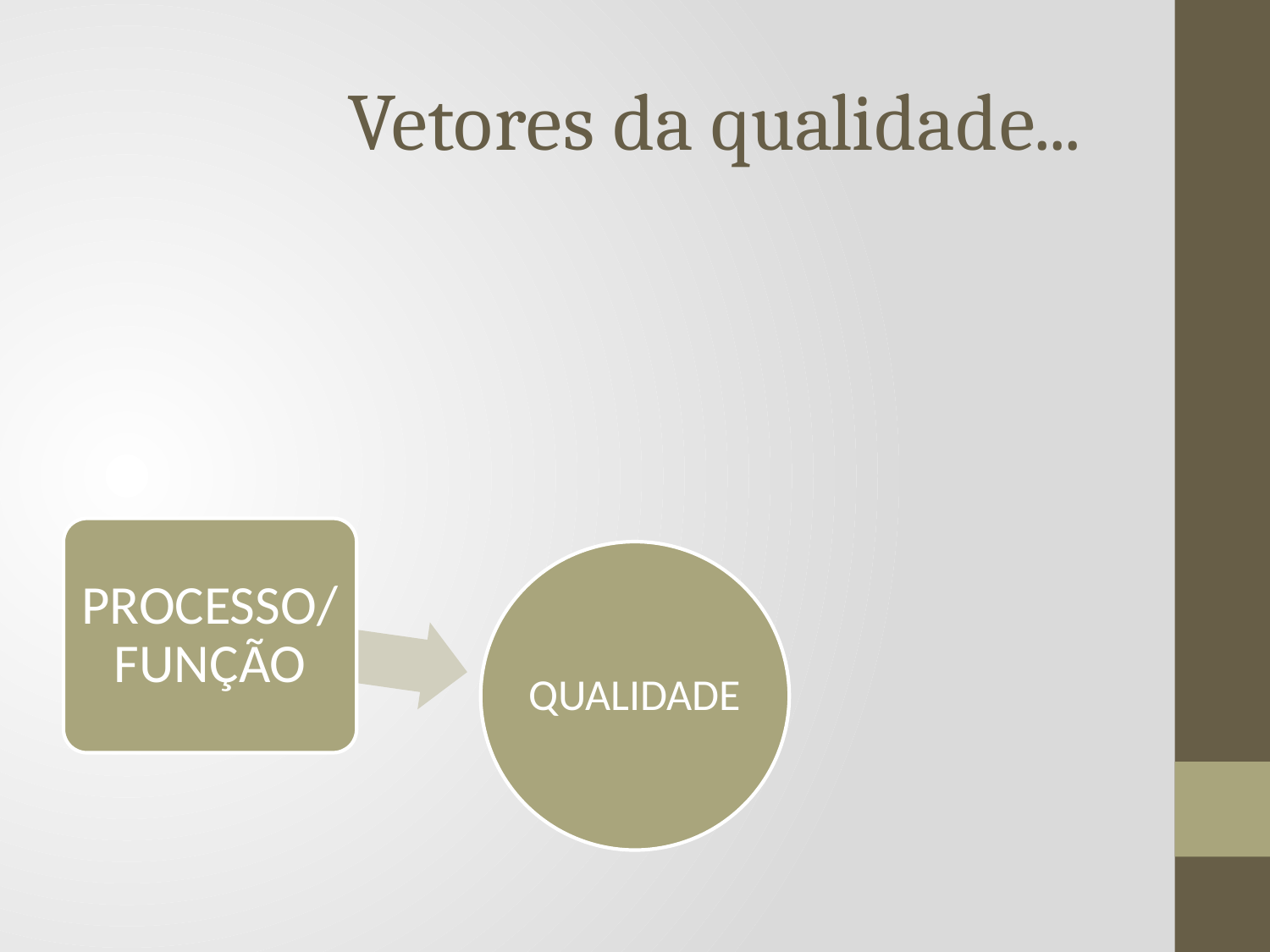

# Vetores da qualidade...
QUALIDADE
PROCESSO/ FUNÇÃO